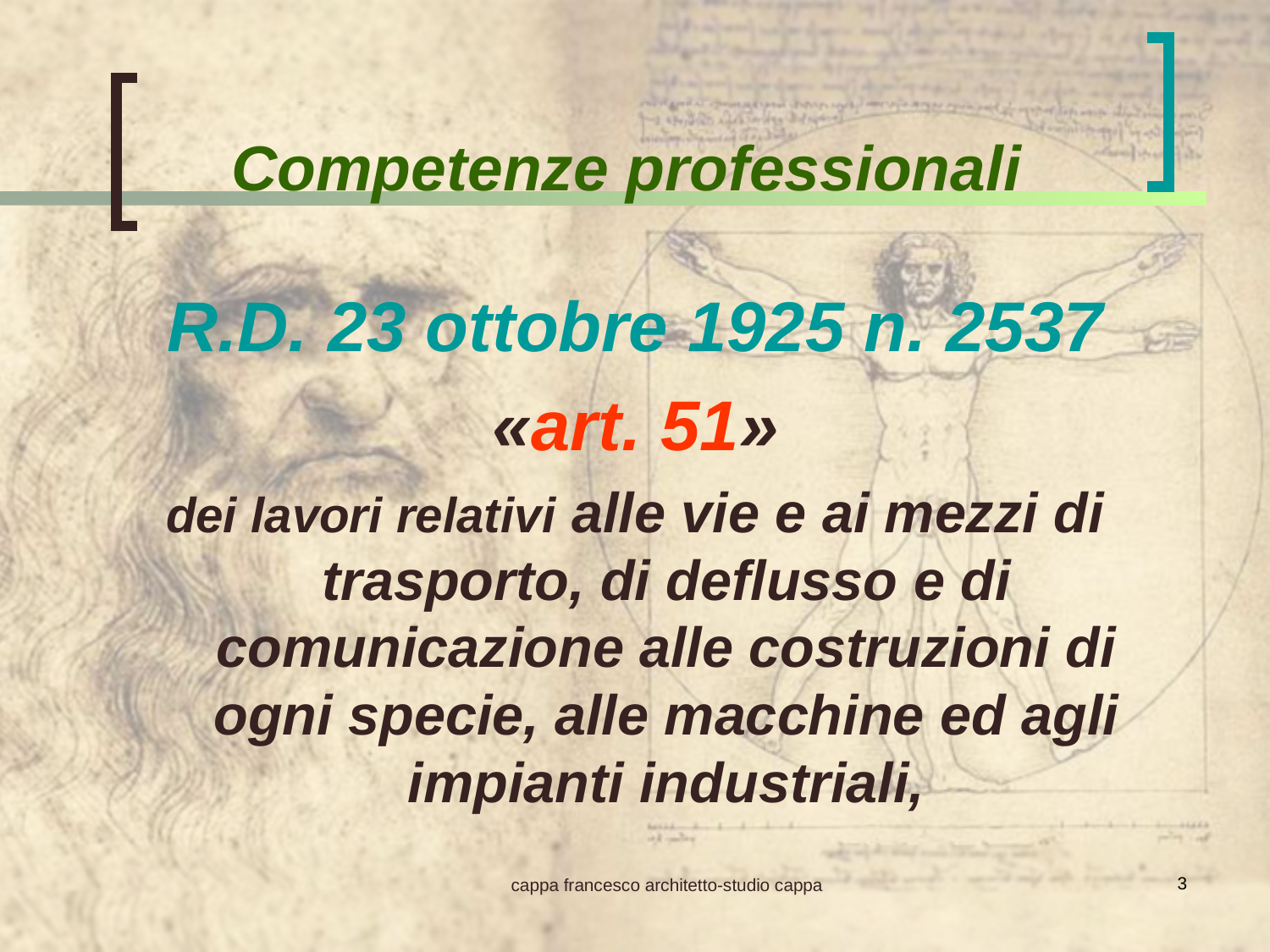

Competenze professionali
R.D. 23 ottobre 1925 n. 2537
«art. 51»
dei lavori relativi alle vie e ai mezzi di trasporto, di deflusso e di comunicazione alle costruzioni di ogni specie, alle macchine ed agli impianti industriali,

3
cappa francesco architetto-studio cappa